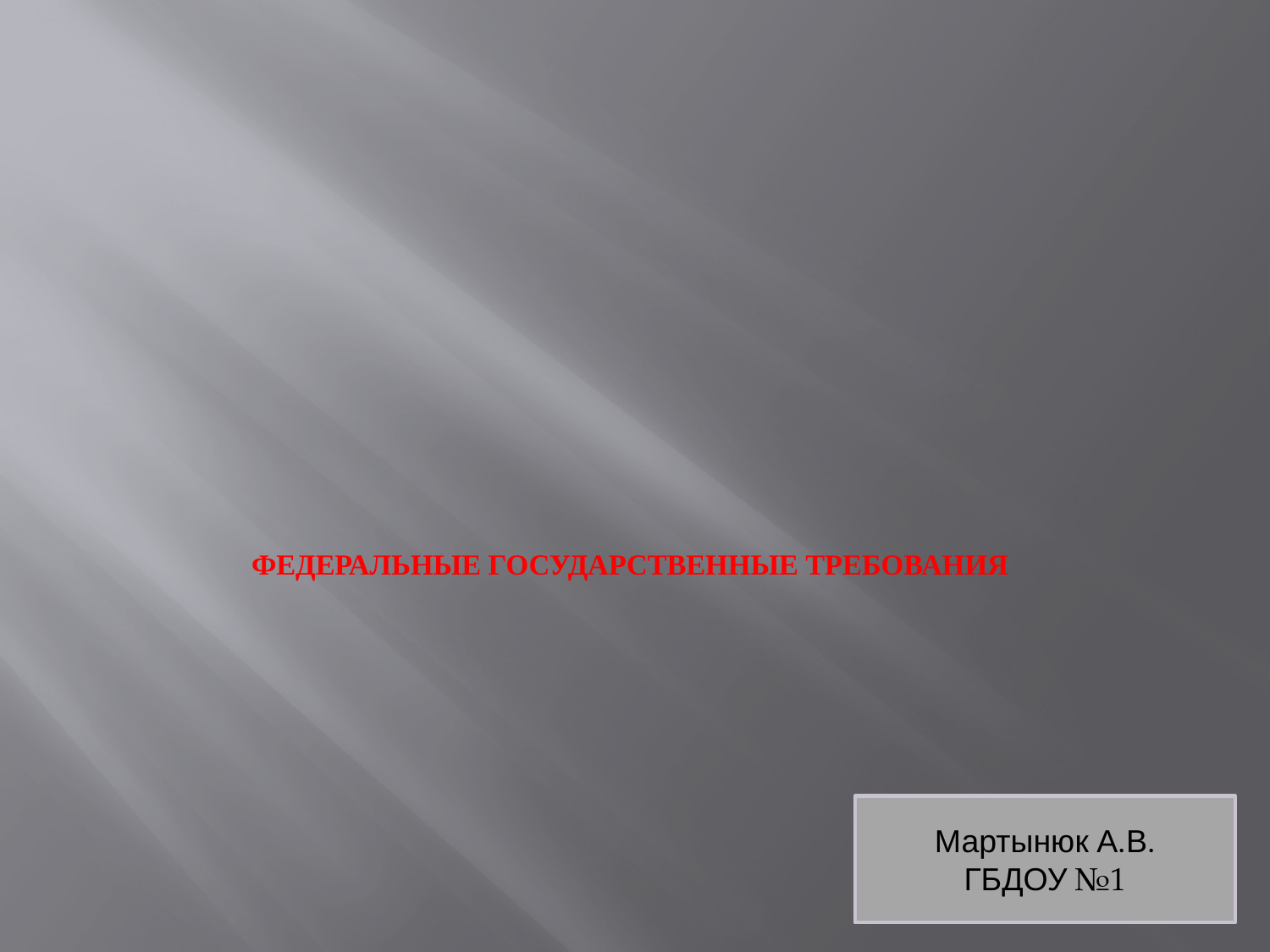

# ФЕДЕРАЛЬНЫЕ ГОСУДАРСТВЕННЫЕ ТРЕБОВАНИЯ

Мартынюк А.В.
ГБДОУ №1